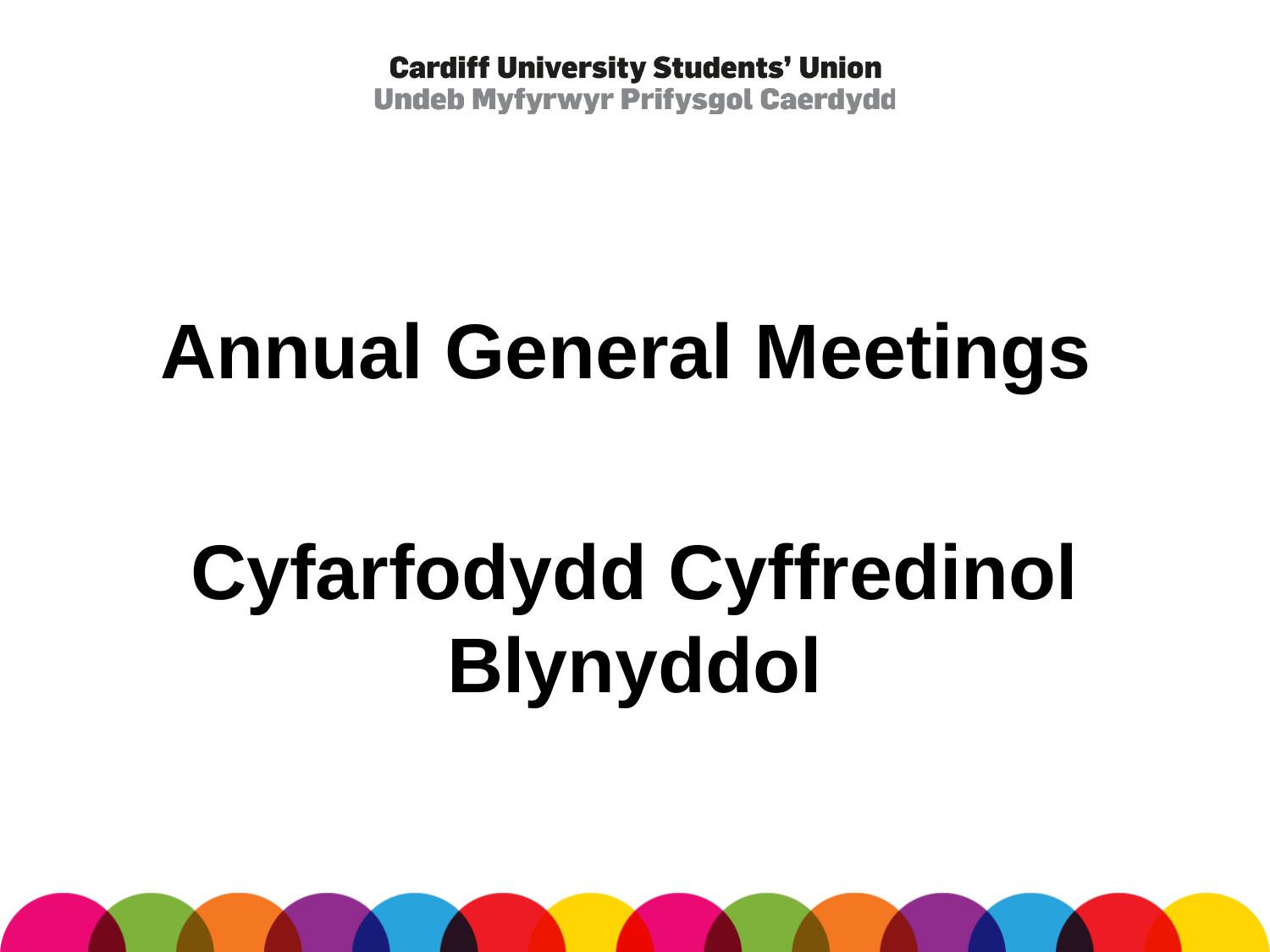

Annual General Meetings
# Cyfarfodydd Cyffredinol Blynyddol